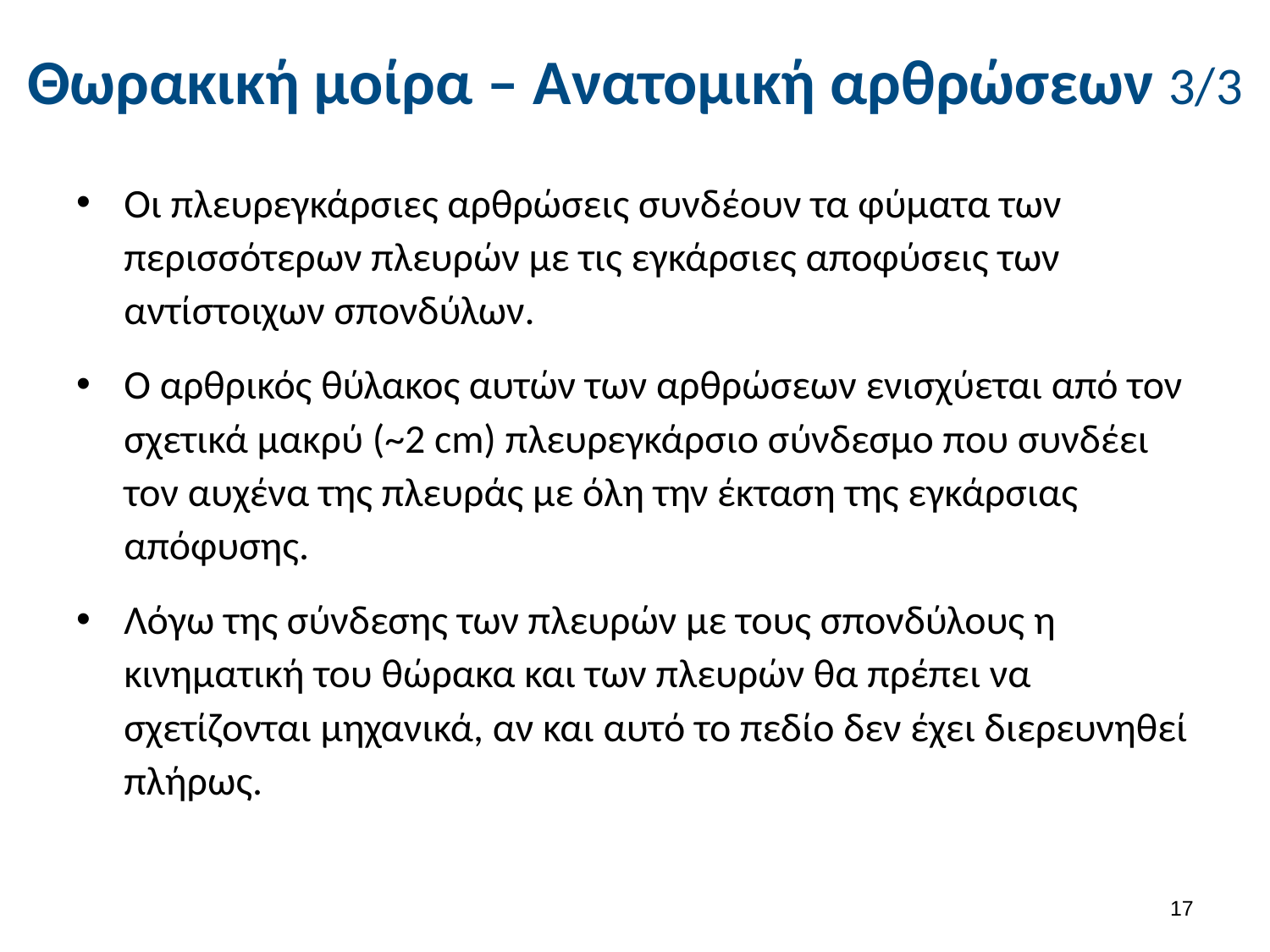

# Θωρακική μοίρα – Ανατομική αρθρώσεων 3/3
Οι πλευρεγκάρσιες αρθρώσεις συνδέουν τα φύματα των περισσότερων πλευρών με τις εγκάρσιες αποφύσεις των αντίστοιχων σπονδύλων.
Ο αρθρικός θύλακος αυτών των αρθρώσεων ενισχύεται από τον σχετικά μακρύ (~2 cm) πλευρεγκάρσιο σύνδεσμο που συνδέει τον αυχένα της πλευράς με όλη την έκταση της εγκάρσιας απόφυσης.
Λόγω της σύνδεσης των πλευρών με τους σπονδύλους η κινηματική του θώρακα και των πλευρών θα πρέπει να σχετίζονται μηχανικά, αν και αυτό το πεδίο δεν έχει διερευνηθεί πλήρως.
17